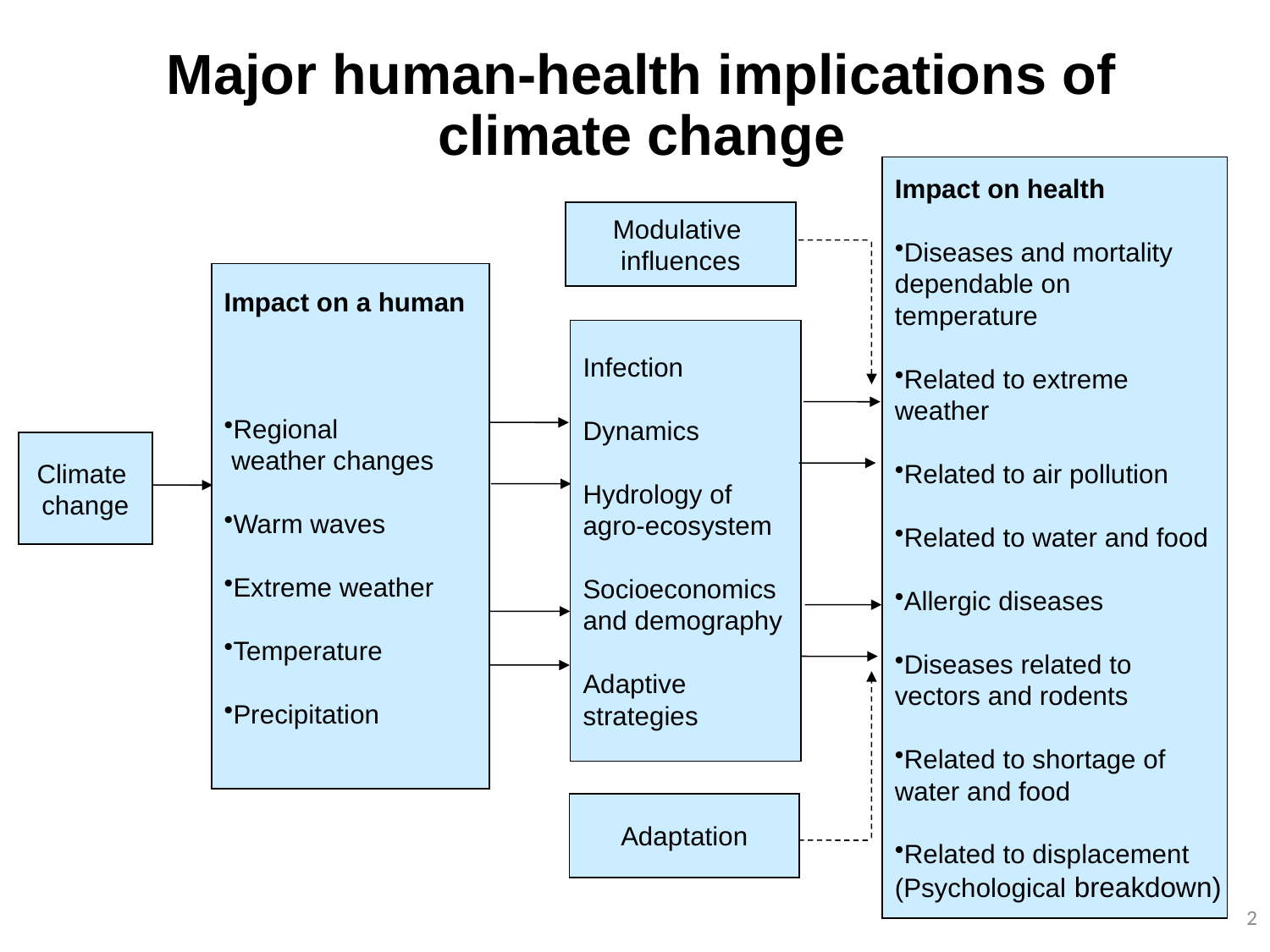

# Major human-health implications of climate change
Impact on health

Diseases and mortality
dependable on
temperature

Related to extreme
weather

Related to air pollution

Related to water and food

Allergic diseases

Diseases related to
vectors and rodents

Related to shortage of
water and food

Related to displacement
(Psychological breakdown)
Modulative
influences

Impact on a human

Regional
 weather changes

Warm waves

Extreme weather

Temperature

Precipitation

Infection

Dynamics

Hydrology of
agro-ecosystem

Socioeconomics
and demography

Adaptive
strategies

Climate
change

Adaptation

2